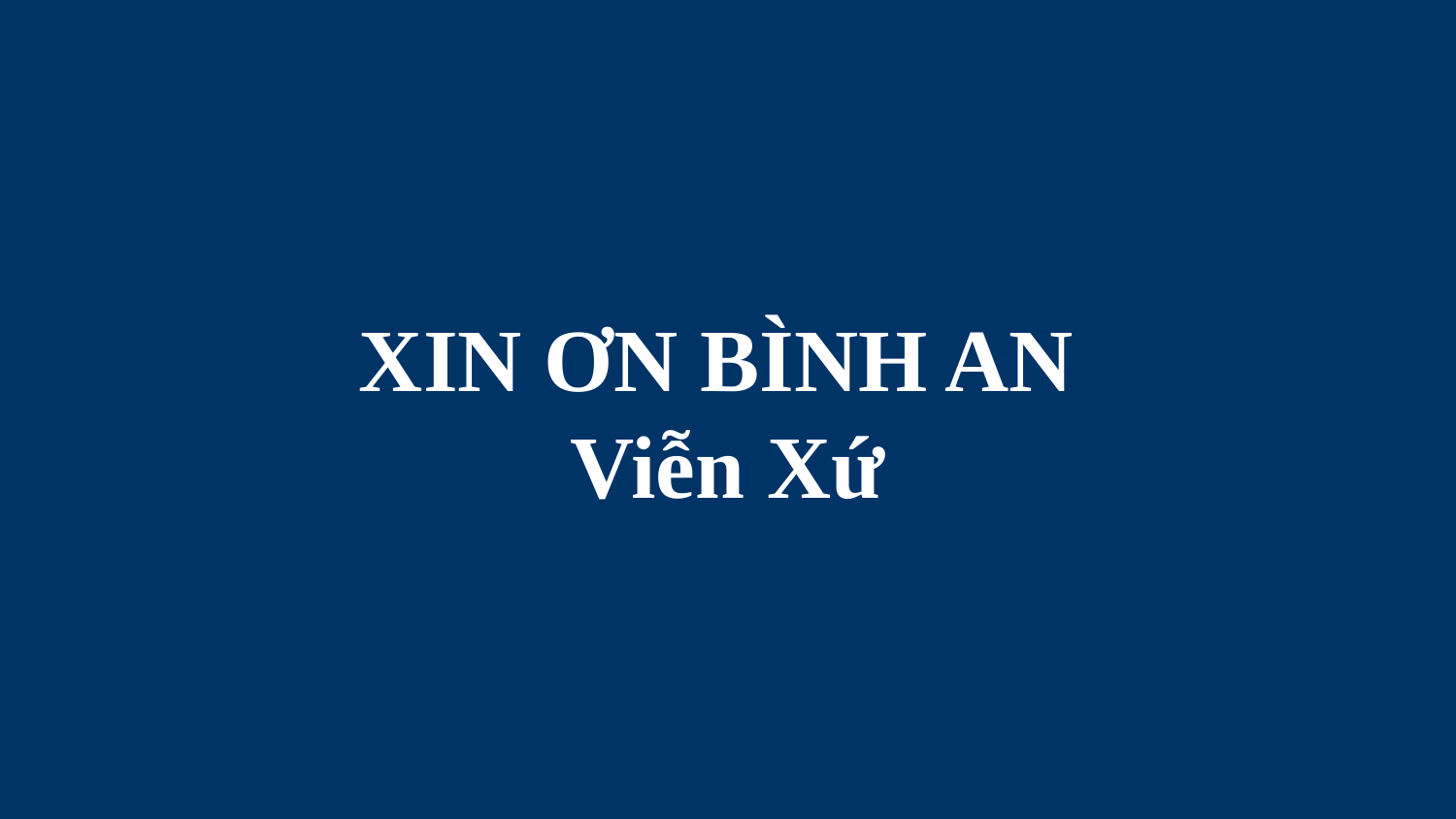

# XIN ƠN BÌNH AN Viễn Xứ